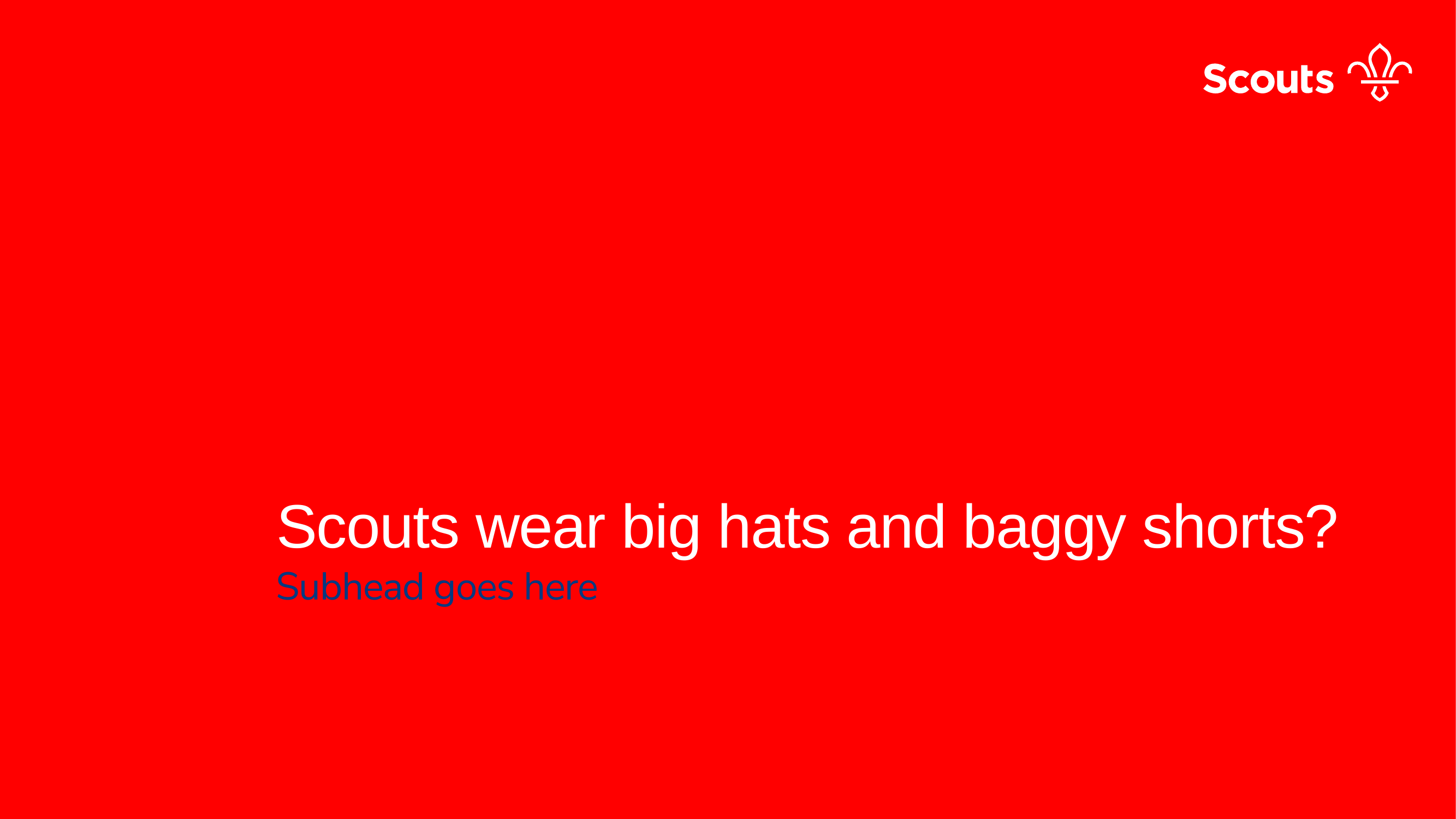

#

Scouts wear big hats and baggy shorts?
Subhead goes here